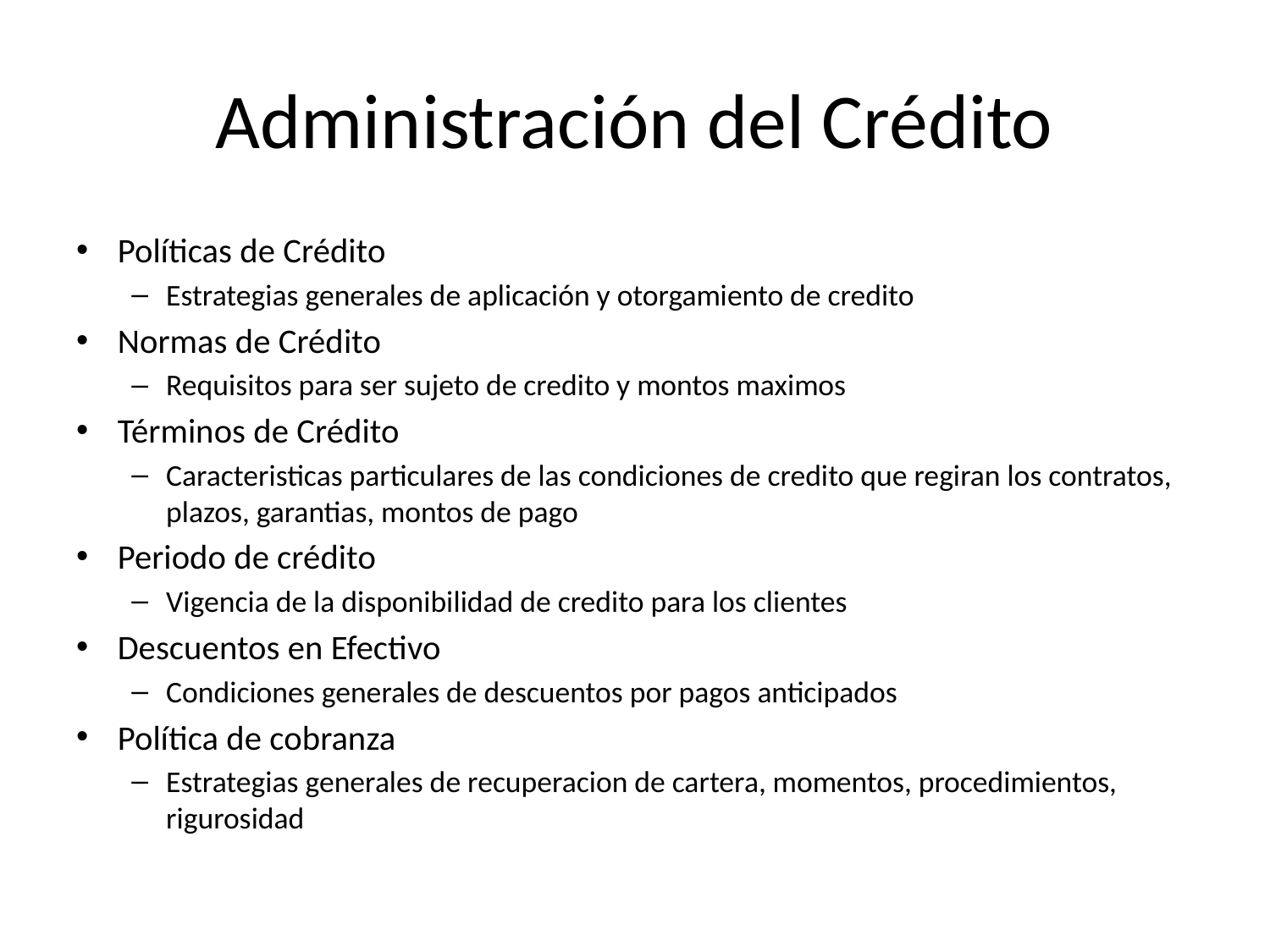

# Administración del Crédito
Políticas de Crédito
Estrategias generales de aplicación y otorgamiento de credito
Normas de Crédito
Requisitos para ser sujeto de credito y montos maximos
Términos de Crédito
Caracteristicas particulares de las condiciones de credito que regiran los contratos, plazos, garantias, montos de pago
Periodo de crédito
Vigencia de la disponibilidad de credito para los clientes
Descuentos en Efectivo
Condiciones generales de descuentos por pagos anticipados
Política de cobranza
Estrategias generales de recuperacion de cartera, momentos, procedimientos, rigurosidad